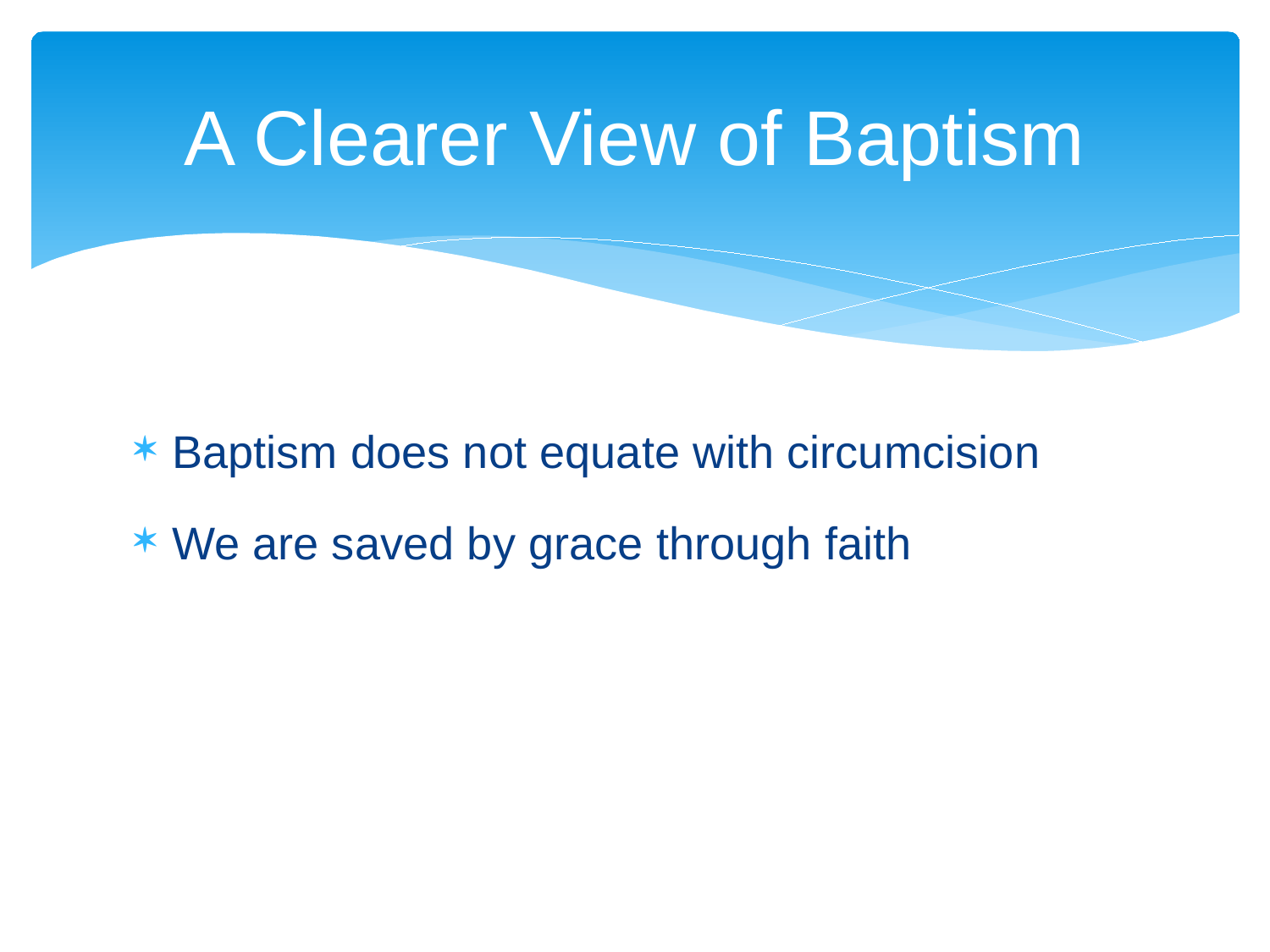

# A Clearer View of Baptism
Baptism does not equate with circumcision
We are saved by grace through faith